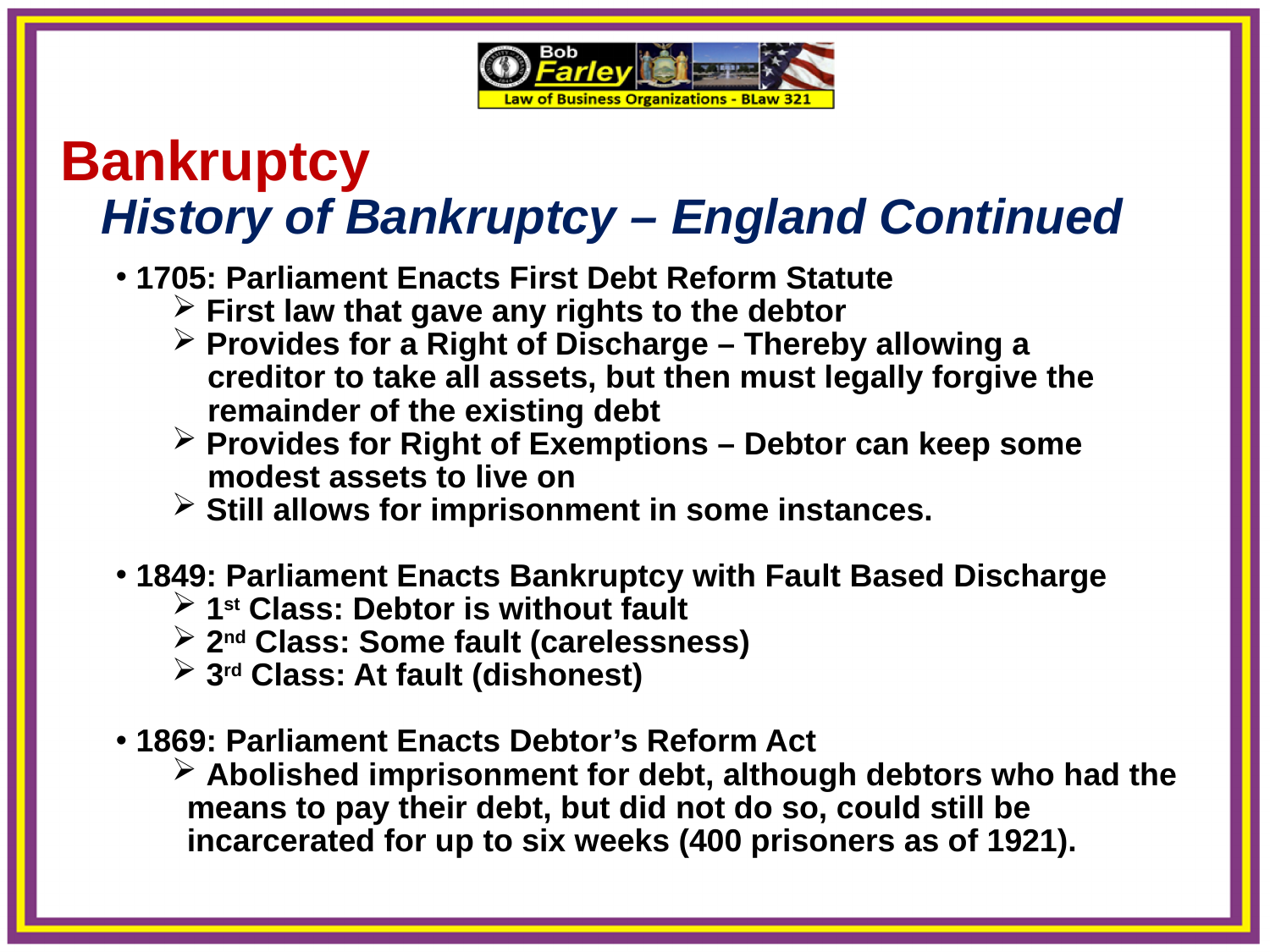

Bankruptcy
   History of Bankruptcy – England Continued

 1705: Parliament Enacts First Debt Reform Statute
 First law that gave any rights to the debtor
 Provides for a Right of Discharge – Thereby allowing a
    creditor to take all assets, but then must legally forgive the
    remainder of the existing debt
 Provides for Right of Exemptions – Debtor can keep some
    modest assets to live on
 Still allows for imprisonment in some instances.

 1849: Parliament Enacts Bankruptcy with Fault Based Discharge
 1st Class: Debtor is without fault
 2nd Class: Some fault (carelessness)
 3rd Class: At fault (dishonest)

 1869: Parliament Enacts Debtor’s Reform Act
 Abolished imprisonment for debt, although debtors who had the means to pay their debt, but did not do so, could still be incarcerated for up to six weeks (400 prisoners as of 1921).